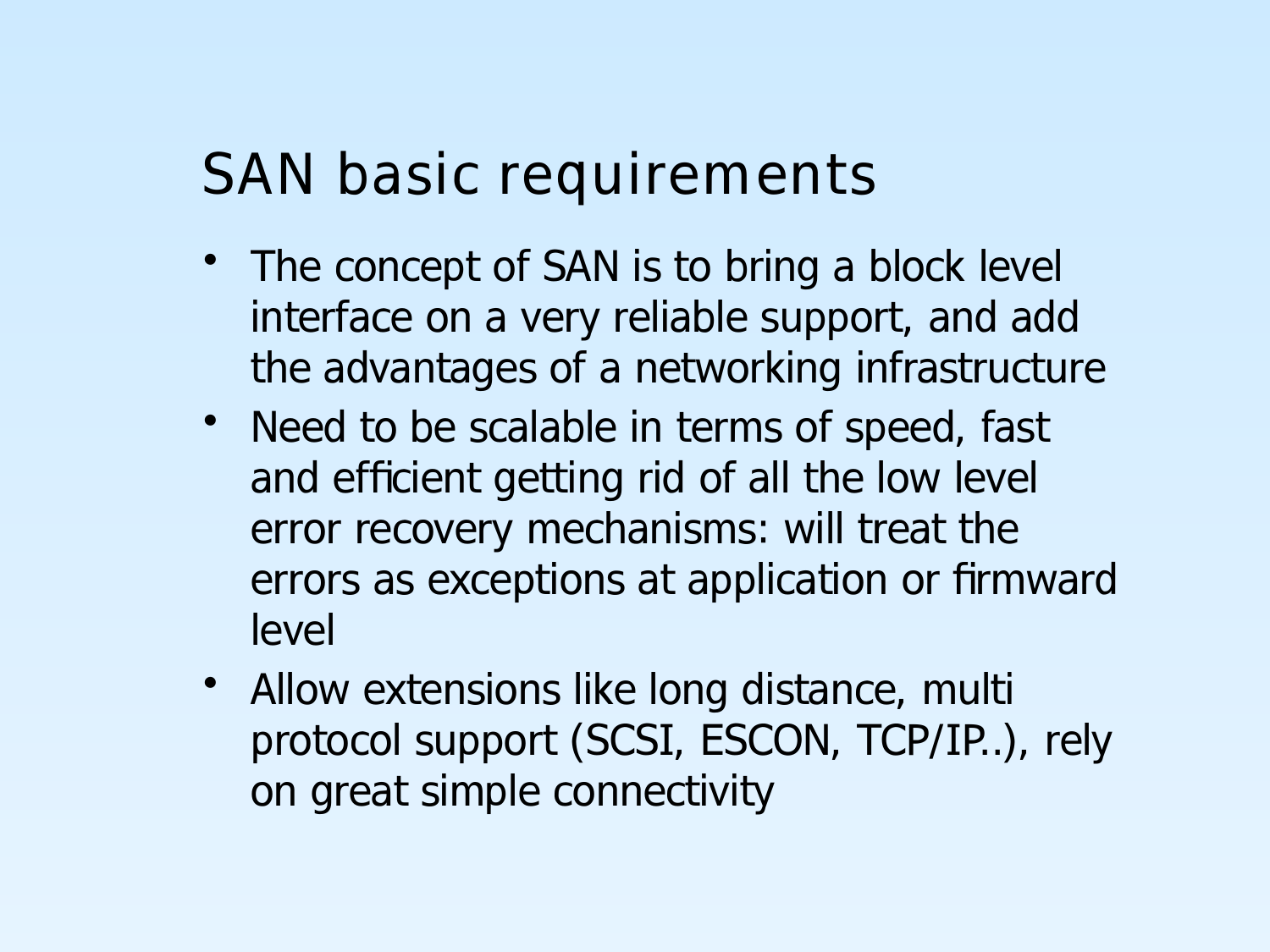

# SAN basic requirements
The concept of SAN is to bring a block level interface on a very reliable support, and add the advantages of a networking infrastructure
Need to be scalable in terms of speed, fast and efficient getting rid of all the low level error recovery mechanisms: will treat the errors as exceptions at application or firmward level
Allow extensions like long distance, multi protocol support (SCSI, ESCON, TCP/IP..), rely on great simple connectivity